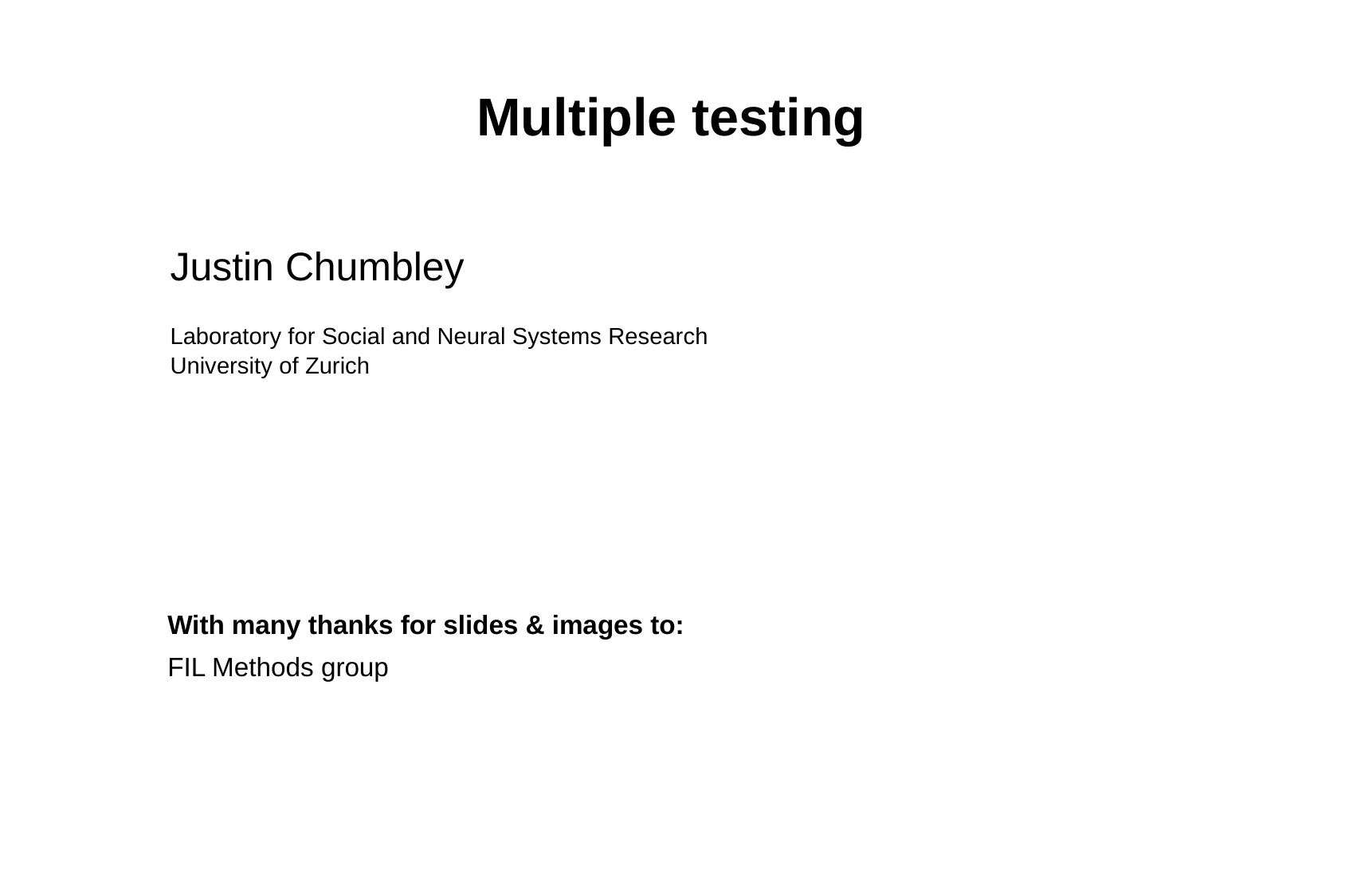

Multiple testing
Justin Chumbley
Laboratory for Social and Neural Systems Research
University of Zurich

With many thanks for slides & images to:
FIL Methods group